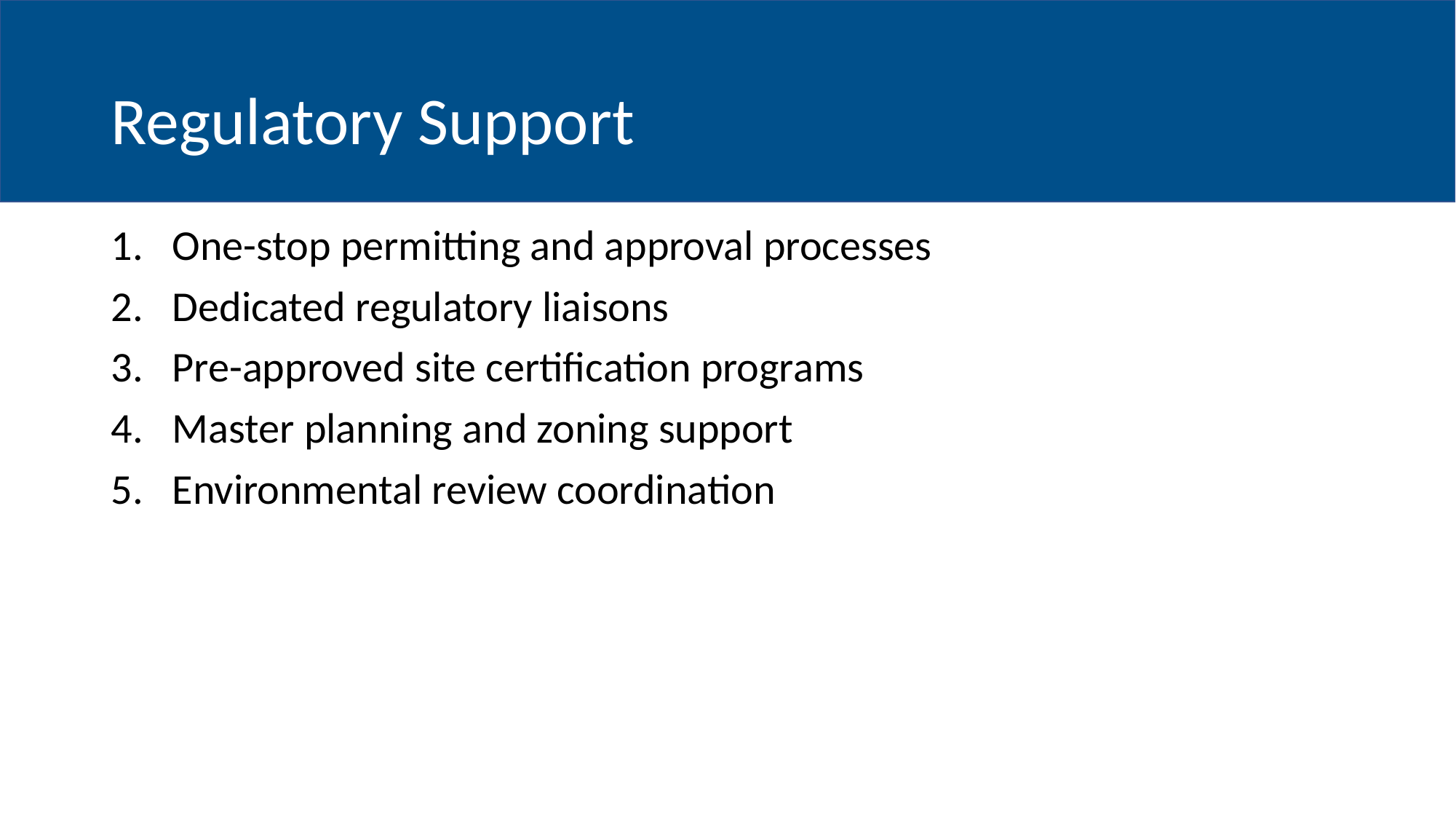

# Regulatory Support
One-stop permitting and approval processes
Dedicated regulatory liaisons
Pre-approved site certification programs
Master planning and zoning support
Environmental review coordination